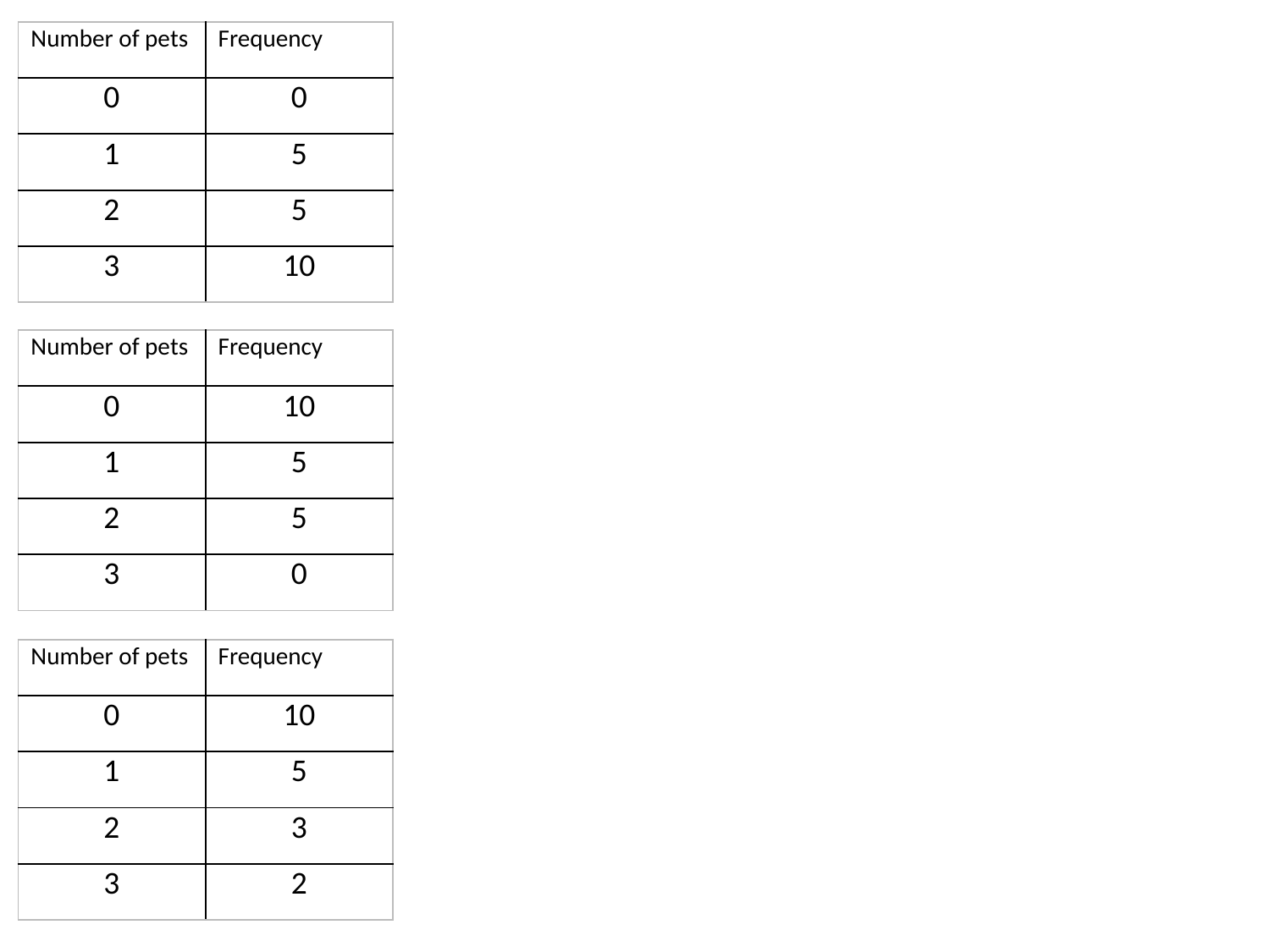

| Number of pets | Frequency |
| --- | --- |
| 0 | 0 |
| 1 | 5 |
| 2 | 5 |
| 3 | 10 |
| Number of pets | Frequency |
| --- | --- |
| 0 | 10 |
| 1 | 5 |
| 2 | 5 |
| 3 | 0 |
| Number of pets | Frequency |
| --- | --- |
| 0 | 10 |
| 1 | 5 |
| 2 | 3 |
| 3 | 2 |